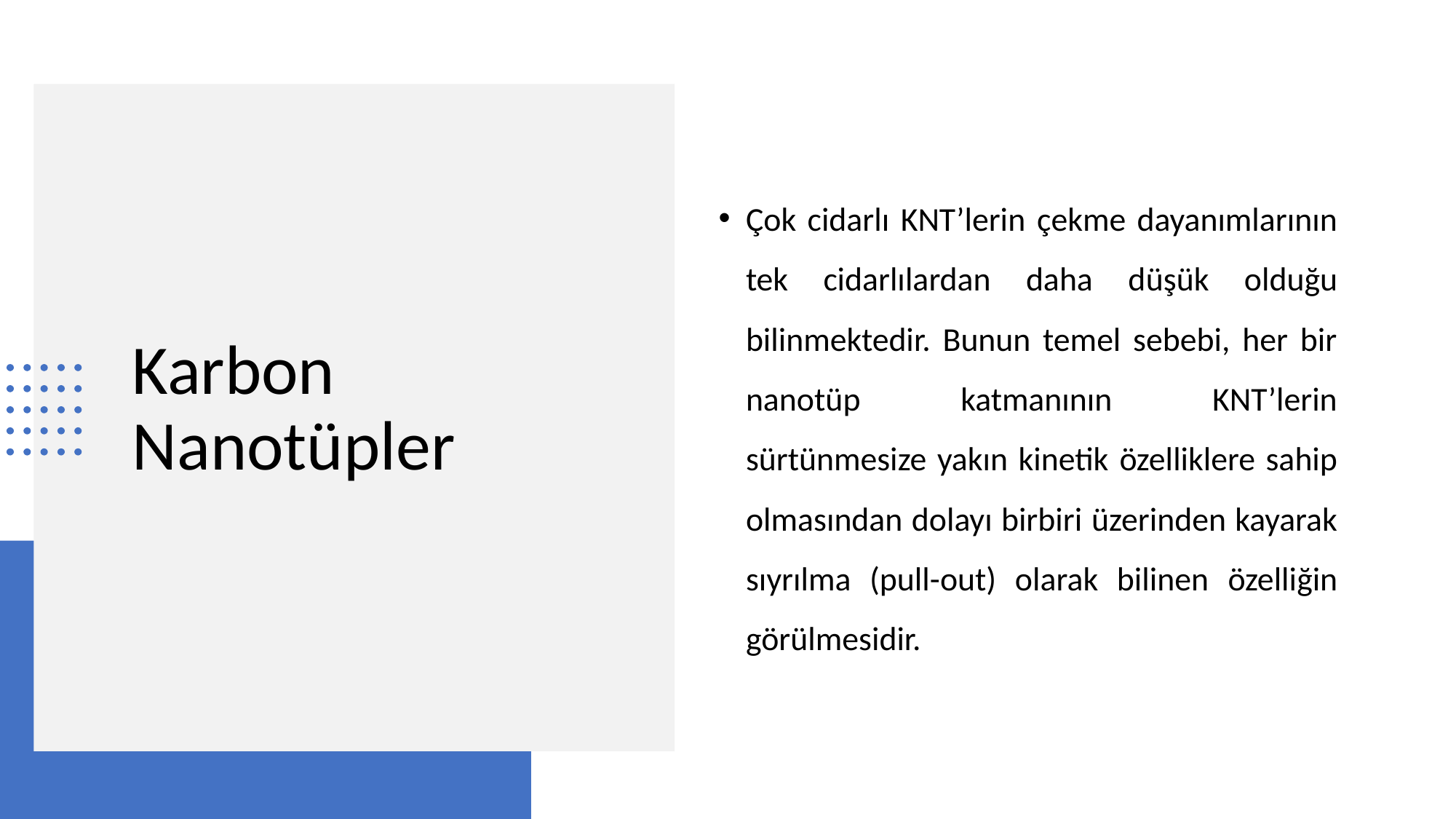

Çok cidarlı KNT’lerin çekme dayanımlarının tek cidarlılardan daha düşük olduğu bilinmektedir. Bunun temel sebebi, her bir nanotüp katmanının KNT’lerin sürtünmesize yakın kinetik özelliklere sahip olmasından dolayı birbiri üzerinden kayarak sıyrılma (pull-out) olarak bilinen özelliğin görülmesidir.
# Karbon Nanotüpler